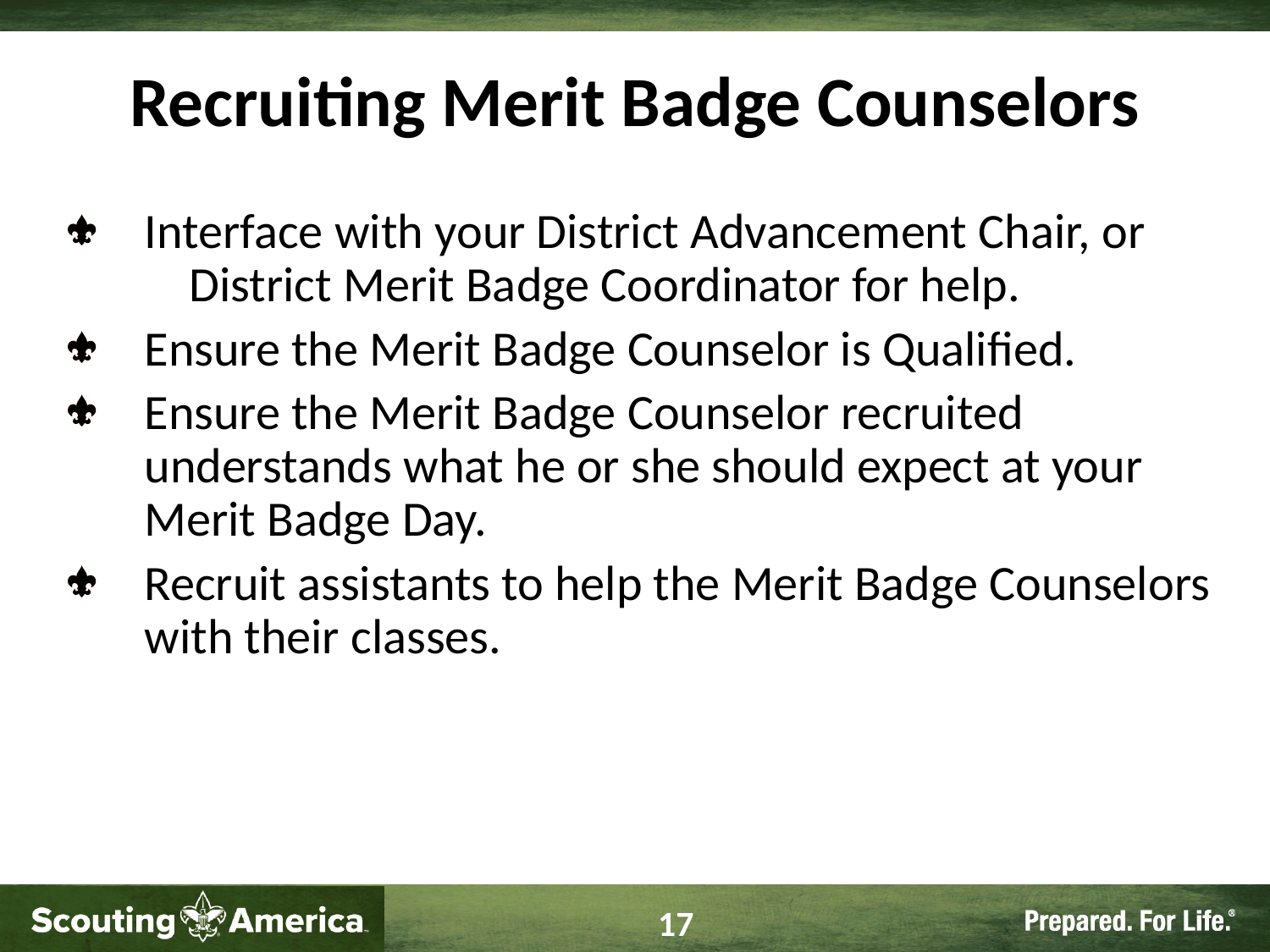

Recruiting Merit Badge Counselors
Interface with your District Advancement Chair, or          District Merit Badge Coordinator for help.
Ensure the Merit Badge Counselor is Qualified.
Ensure the Merit Badge Counselor recruited understands what he or she should expect at your Merit Badge Day.
Recruit assistants to help the Merit Badge Counselors with their classes.